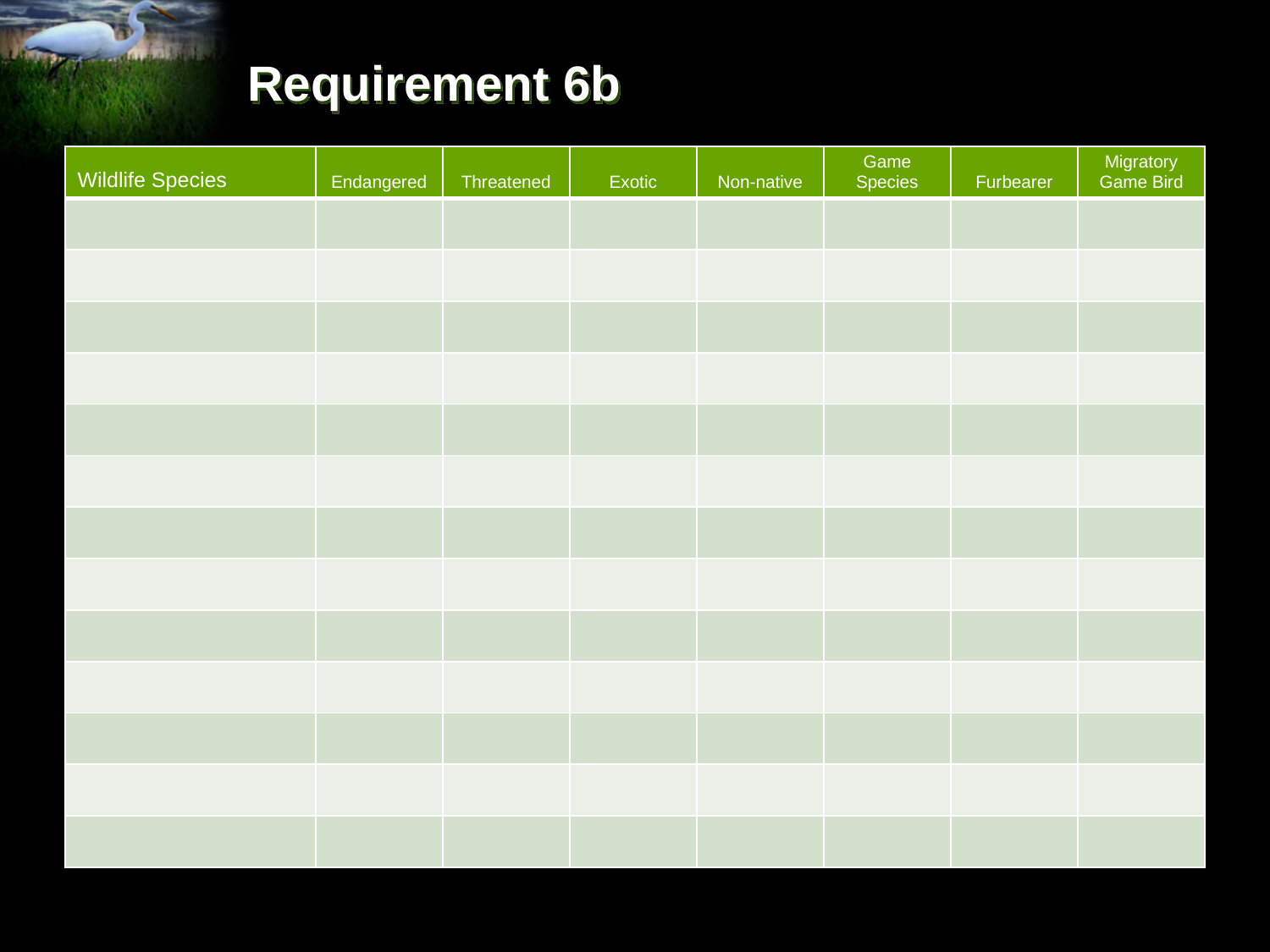

# Requirement 6b
| Wildlife Species | Endangered | Threatened | Exotic | Non-native | Game Species | Furbearer | Migratory Game Bird |
| --- | --- | --- | --- | --- | --- | --- | --- |
|  |  |  |  |  |  |  |  |
|  |  |  |  |  |  |  |  |
|  |  |  |  |  |  |  |  |
|  |  |  |  |  |  |  |  |
|  |  |  |  |  |  |  |  |
|  |  |  |  |  |  |  |  |
|  |  |  |  |  |  |  |  |
|  |  |  |  |  |  |  |  |
|  |  |  |  |  |  |  |  |
|  |  |  |  |  |  |  |  |
|  |  |  |  |  |  |  |  |
|  |  |  |  |  |  |  |  |
|  |  |  |  |  |  |  |  |